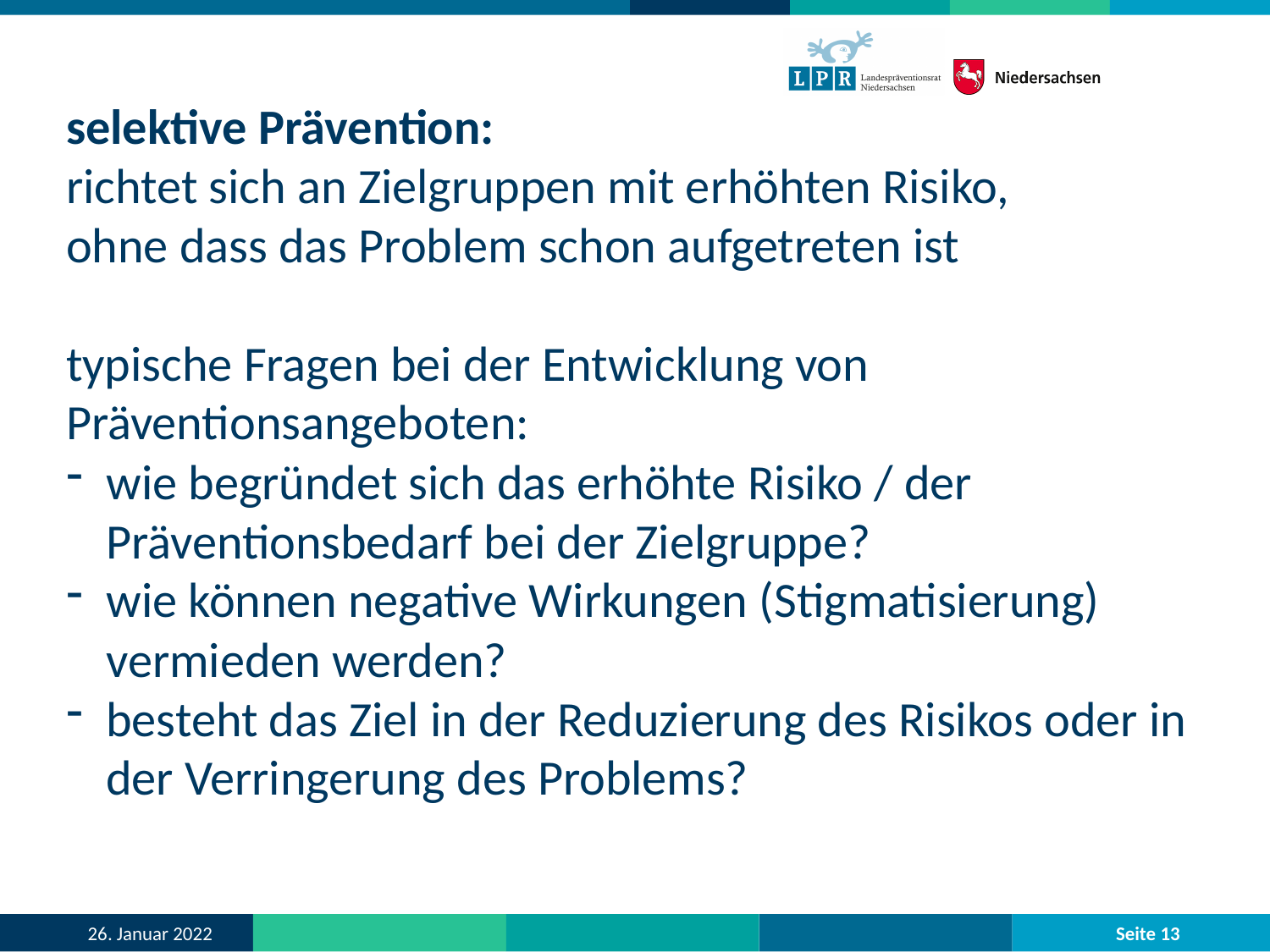

selektive Prävention:
richtet sich an Zielgruppen mit erhöhten Risiko,
ohne dass das Problem schon aufgetreten ist

typische Fragen bei der Entwicklung von Präventionsangeboten:
wie begründet sich das erhöhte Risiko / der Präventionsbedarf bei der Zielgruppe?
wie können negative Wirkungen (Stigmatisierung) vermieden werden?
besteht das Ziel in der Reduzierung des Risikos oder in der Verringerung des Problems?

Seite 13